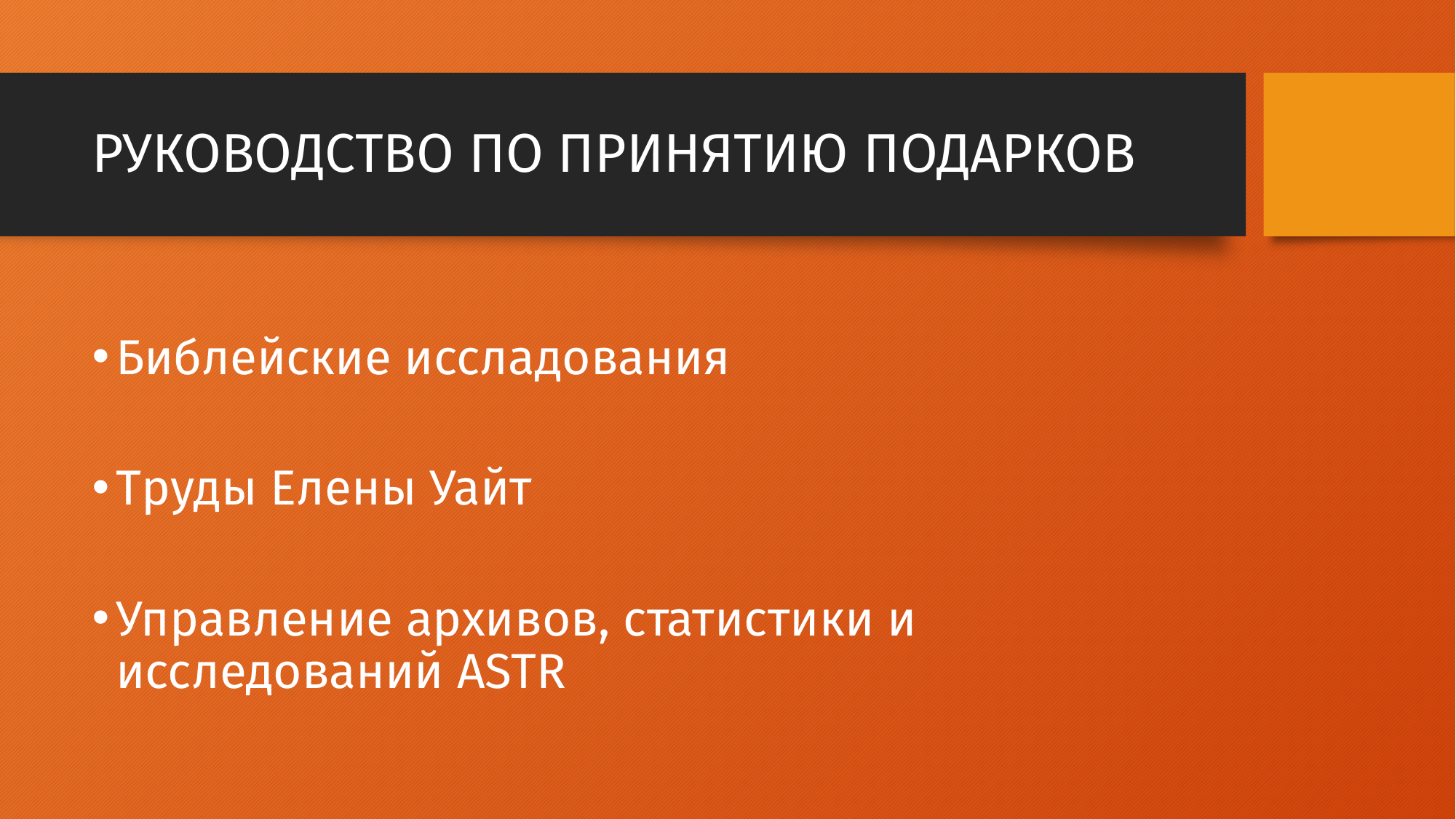

# РУКОВОДСТВО ПО ПРИНЯТИЮ ПОДАРКОВ

Библейские иссладования

Труды Елены Уайт

Управление архивов, статистики и исследований ASTR